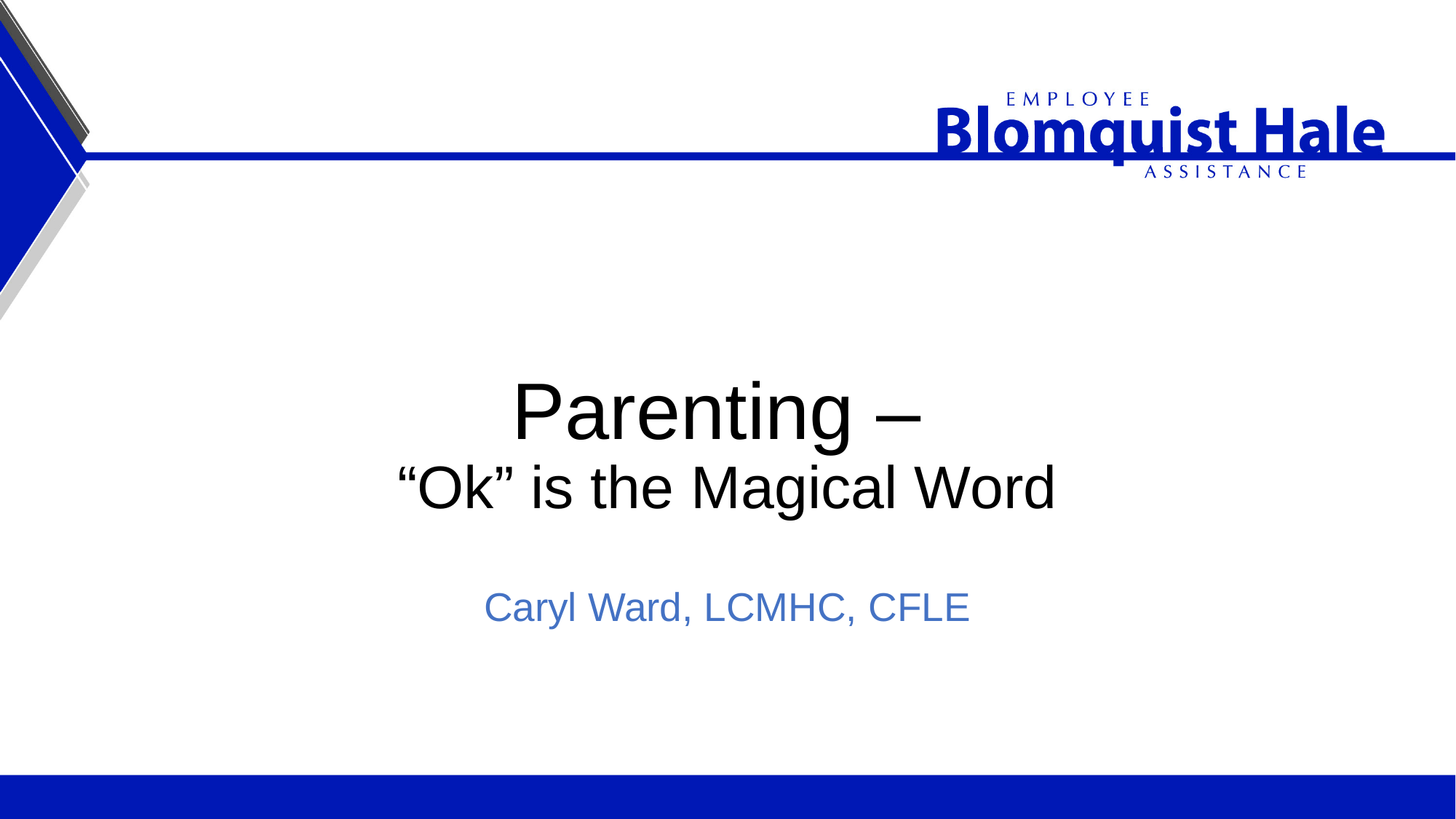

# Parenting – “Ok” is the Magical Word Caryl Ward, LCMHC, CFLE